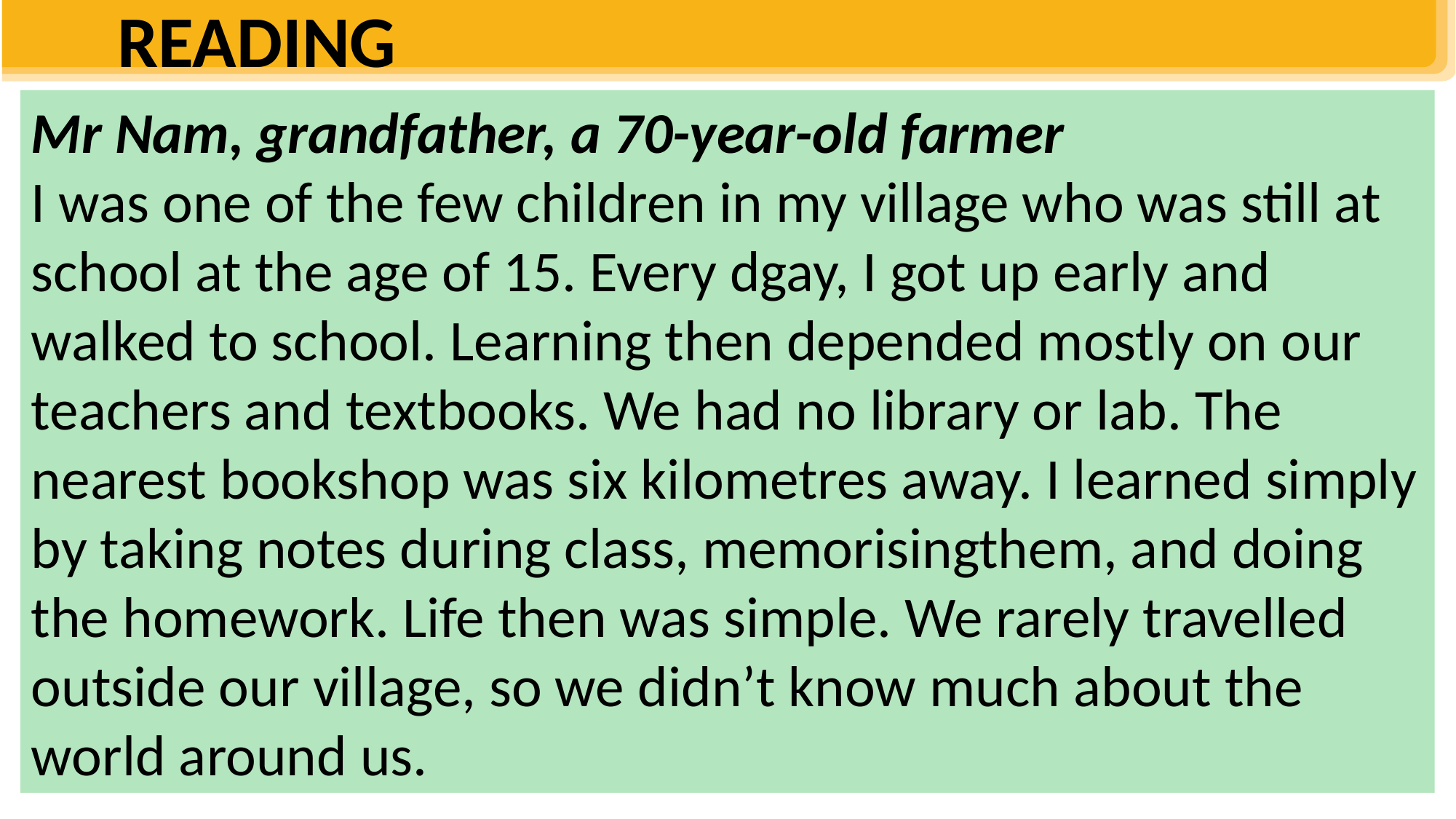

READING

Mr Nam, grandfather, a 70-year-old farmer
I was one of the few children in my village who was still at school at the age of 15. Every dgay, I got up early and walked to school. Learning then depended mostly on our teachers and textbooks. We had no library or lab. The nearest bookshop was six kilometres away. I learned simply by taking notes during class, memorisingthem, and doing the homework. Life then was simple. We rarely travelled outside our village, so we didn’t know much about the world around us.

Mai, granddaughter, a 15-year-old student
Learning today is very different from my grandfather’s time. It is easier and more convenient. Besides learning from teachers and textbooks, we use the Internet. It provides us with various online sources such as documents, clips, and programmes. Google helps us find the answers to almost any questions we have. The Internet also allows us to pursue our own interests. Learning has become more independent. Although most children in my village have fewer private learning facilities than the students in the city, we are still luckier than my grandfather’s generation. We have TVs to watch at home and a library and computers at school.